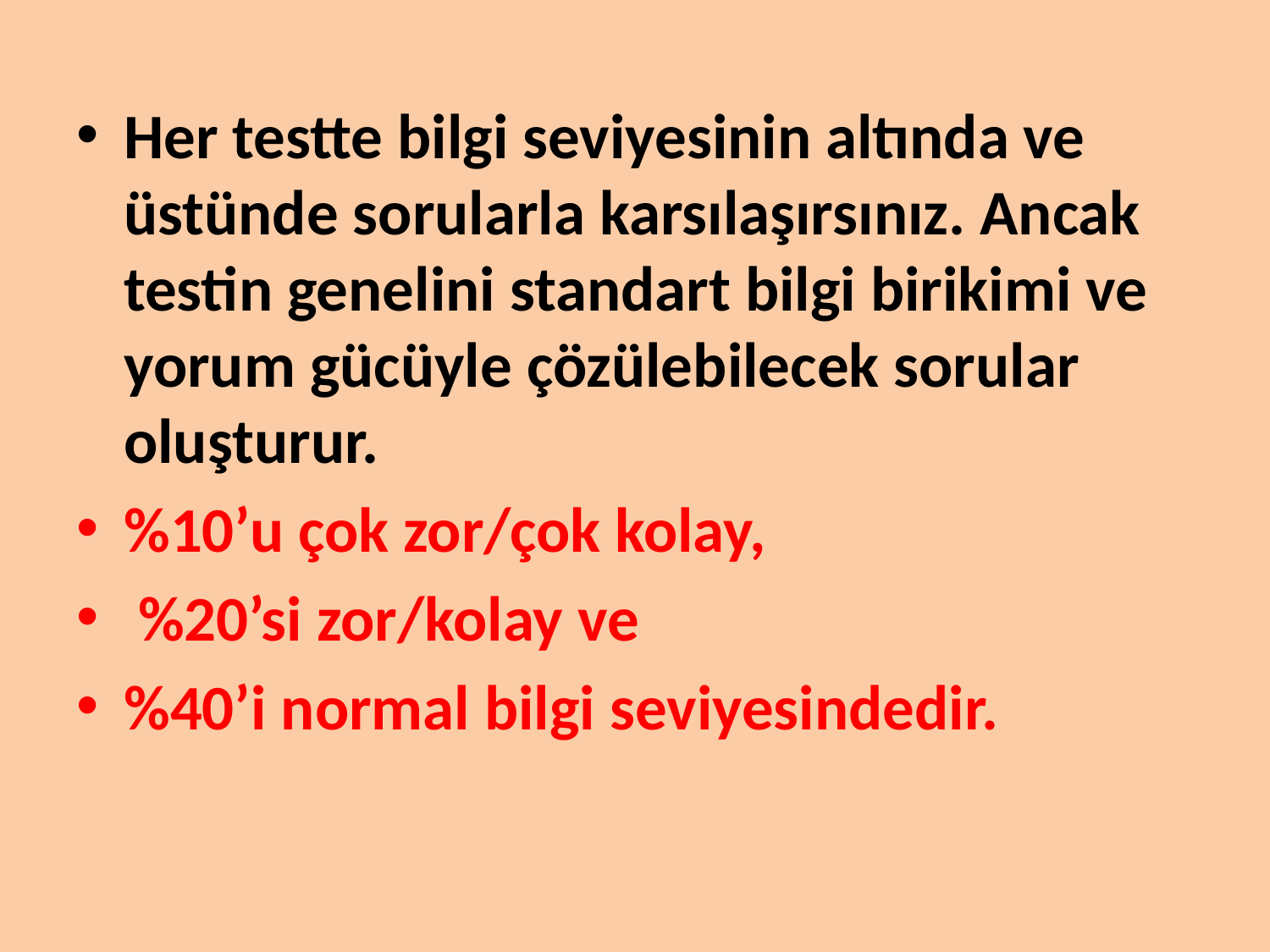

#
Her testte bilgi seviyesinin altında ve üstünde sorularla karsılaşırsınız. Ancak testin genelini standart bilgi birikimi ve yorum gücüyle çözülebilecek sorular oluşturur.
%10’u çok zor/çok kolay,
 %20’si zor/kolay ve
%40’i normal bilgi seviyesindedir.